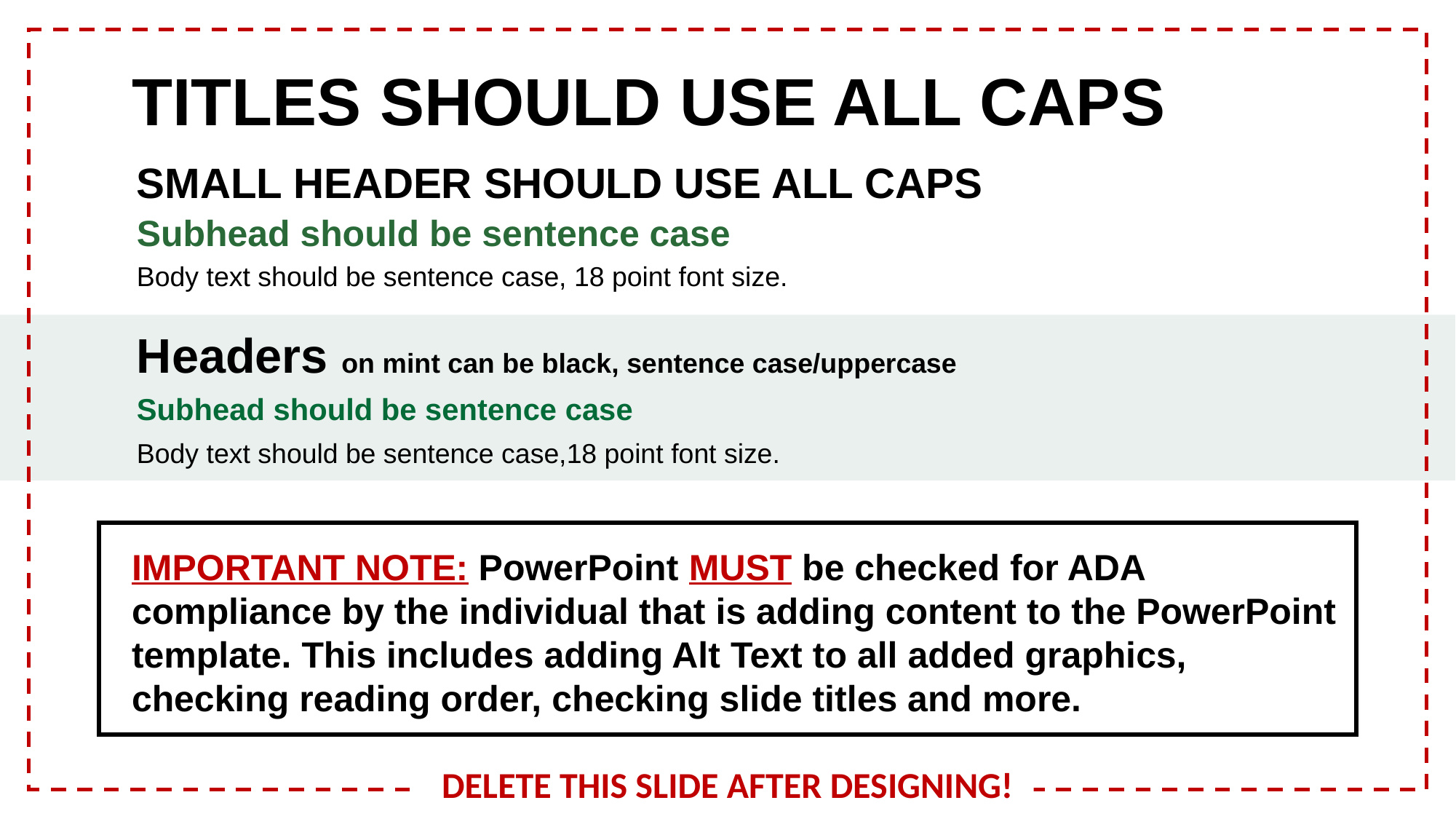

# TITLES SHOULD USE ALL CAPS
SMALL HEADER SHOULD USE ALL CAPS
Subhead should be sentence case
Body text should be sentence case, 18 point font size.

Headers on mint can be black, sentence case/uppercase
Subhead should be sentence case
Body text should be sentence case,18 point font size.

IMPORTANT NOTE: PowerPoint MUST be checked for ADA compliance by the individual that is adding content to the PowerPoint template. This includes adding Alt Text to all added graphics, checking reading order, checking slide titles and more.
DELETE THIS SLIDE AFTER DESIGNING!